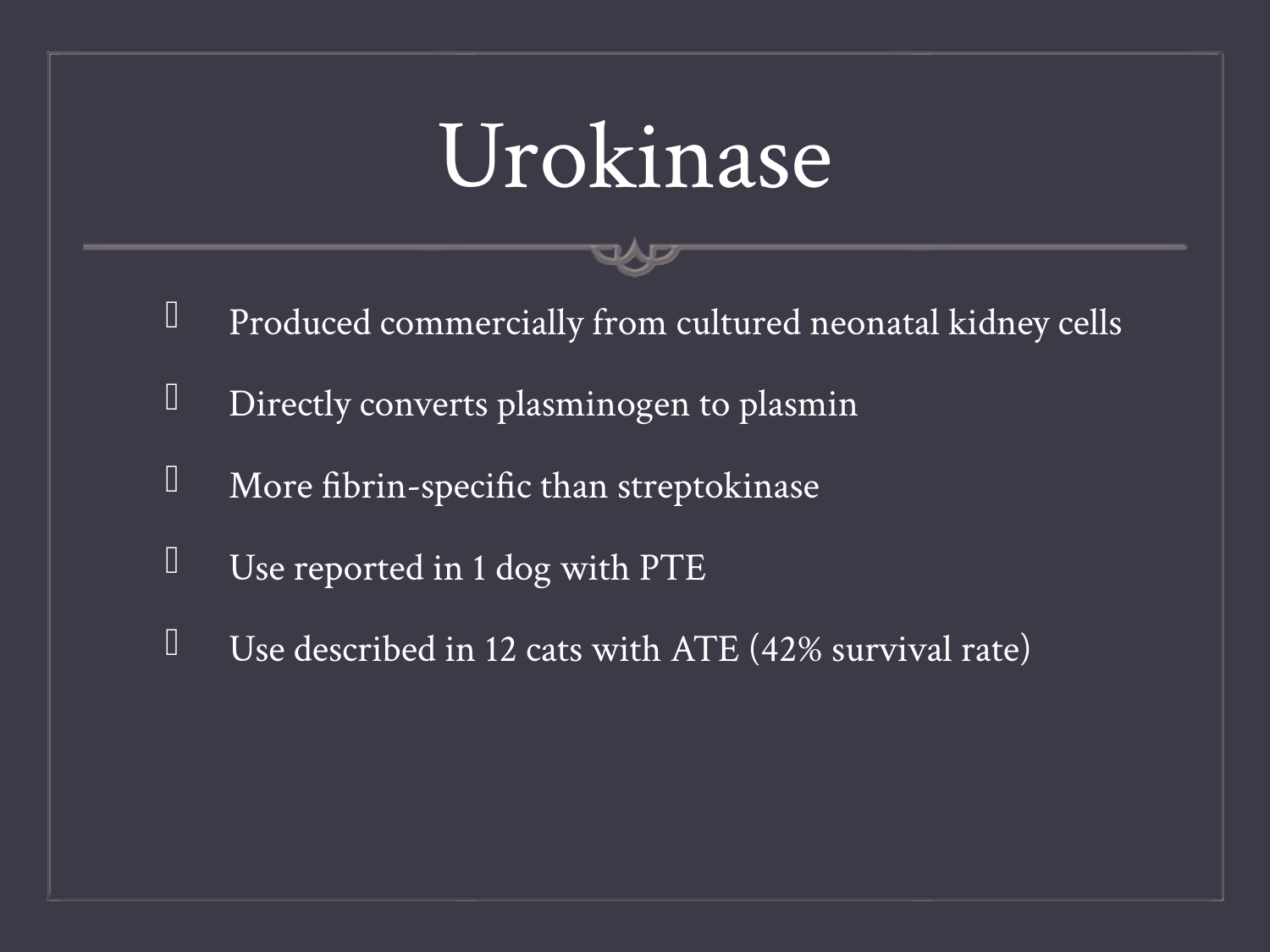

# Urokinase
Produced commercially from cultured neonatal kidney cells
Directly converts plasminogen to plasmin
More fibrin-specific than streptokinase
Use reported in 1 dog with PTE
Use described in 12 cats with ATE (42% survival rate)